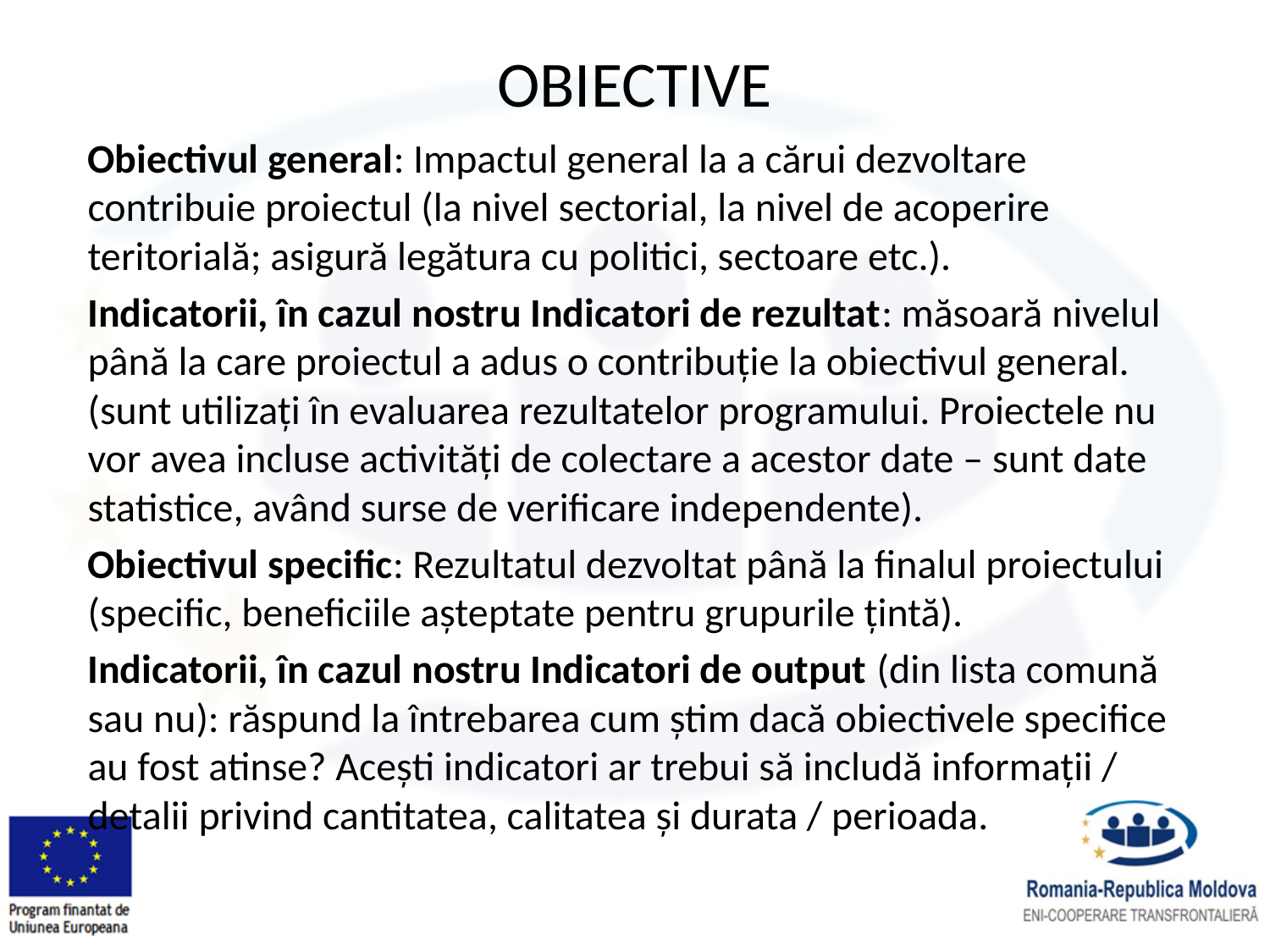

# OBIECTIVE
Obiectivul general: Impactul general la a cărui dezvoltare contribuie proiectul (la nivel sectorial, la nivel de acoperire teritorială; asigură legătura cu politici, sectoare etc.).
Indicatorii, în cazul nostru Indicatori de rezultat: măsoară nivelul până la care proiectul a adus o contribuție la obiectivul general. (sunt utilizați în evaluarea rezultatelor programului. Proiectele nu vor avea incluse activități de colectare a acestor date – sunt date statistice, având surse de verificare independente).
Obiectivul specific: Rezultatul dezvoltat până la finalul proiectului (specific, beneficiile așteptate pentru grupurile țintă).
Indicatorii, în cazul nostru Indicatori de output (din lista comună sau nu): răspund la întrebarea cum știm dacă obiectivele specifice au fost atinse? Acești indicatori ar trebui să includă informații / detalii privind cantitatea, calitatea și durata / perioada.